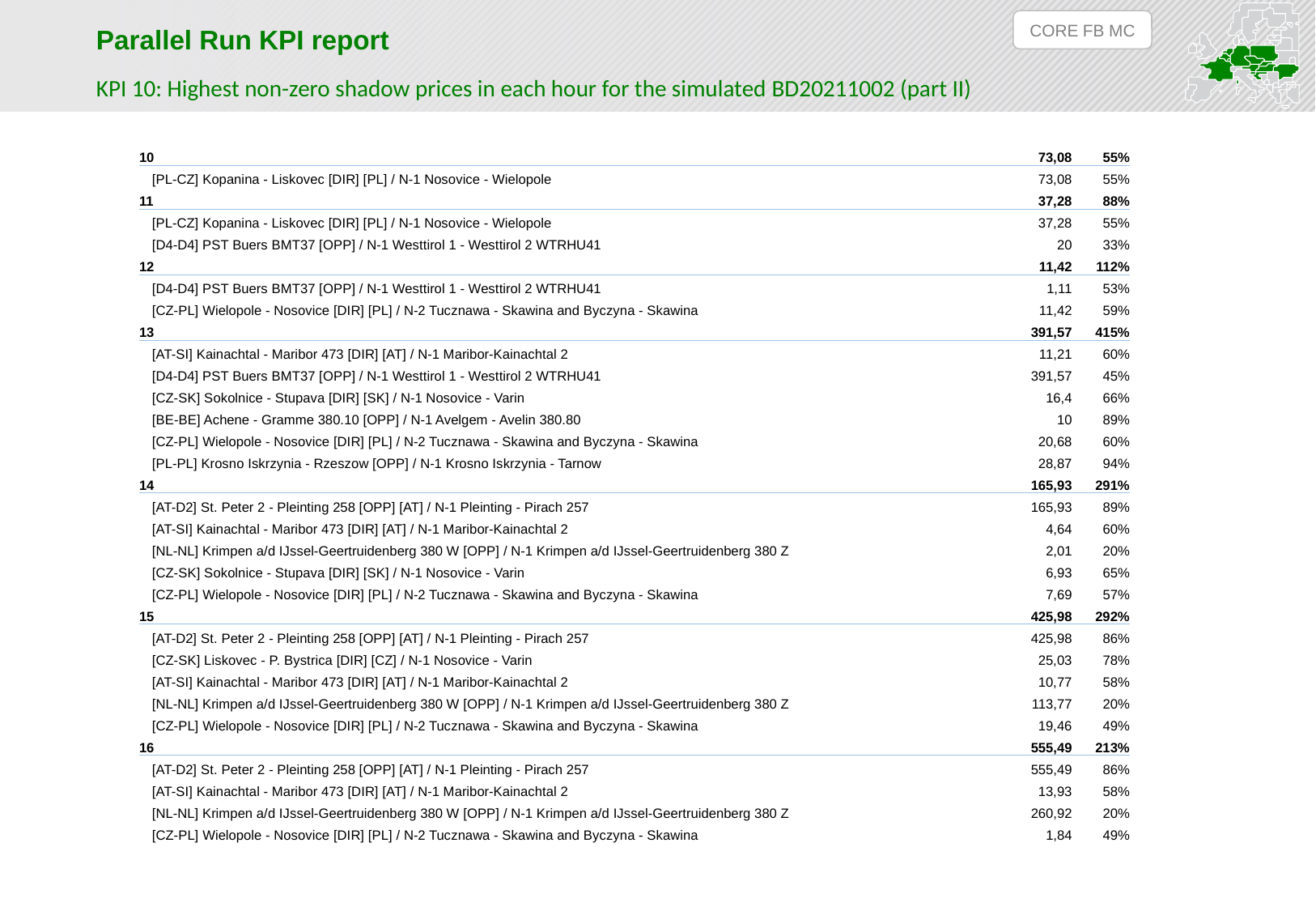

CORE FB MC
Parallel Run KPI report
KPI 10: Highest non-zero shadow prices in each hour for the simulated BD20211002 (part II)
| 10 | 73,08 | 55% |
| --- | --- | --- |
| [PL-CZ] Kopanina - Liskovec [DIR] [PL] / N-1 Nosovice - Wielopole | 73,08 | 55% |
| 11 | 37,28 | 88% |
| [PL-CZ] Kopanina - Liskovec [DIR] [PL] / N-1 Nosovice - Wielopole | 37,28 | 55% |
| [D4-D4] PST Buers BMT37 [OPP] / N-1 Westtirol 1 - Westtirol 2 WTRHU41 | 20 | 33% |
| 12 | 11,42 | 112% |
| [D4-D4] PST Buers BMT37 [OPP] / N-1 Westtirol 1 - Westtirol 2 WTRHU41 | 1,11 | 53% |
| [CZ-PL] Wielopole - Nosovice [DIR] [PL] / N-2 Tucznawa - Skawina and Byczyna - Skawina | 11,42 | 59% |
| 13 | 391,57 | 415% |
| [AT-SI] Kainachtal - Maribor 473 [DIR] [AT] / N-1 Maribor-Kainachtal 2 | 11,21 | 60% |
| [D4-D4] PST Buers BMT37 [OPP] / N-1 Westtirol 1 - Westtirol 2 WTRHU41 | 391,57 | 45% |
| [CZ-SK] Sokolnice - Stupava [DIR] [SK] / N-1 Nosovice - Varin | 16,4 | 66% |
| [BE-BE] Achene - Gramme 380.10 [OPP] / N-1 Avelgem - Avelin 380.80 | 10 | 89% |
| [CZ-PL] Wielopole - Nosovice [DIR] [PL] / N-2 Tucznawa - Skawina and Byczyna - Skawina | 20,68 | 60% |
| [PL-PL] Krosno Iskrzynia - Rzeszow [OPP] / N-1 Krosno Iskrzynia - Tarnow | 28,87 | 94% |
| 14 | 165,93 | 291% |
| [AT-D2] St. Peter 2 - Pleinting 258 [OPP] [AT] / N-1 Pleinting - Pirach 257 | 165,93 | 89% |
| [AT-SI] Kainachtal - Maribor 473 [DIR] [AT] / N-1 Maribor-Kainachtal 2 | 4,64 | 60% |
| [NL-NL] Krimpen a/d IJssel-Geertruidenberg 380 W [OPP] / N-1 Krimpen a/d IJssel-Geertruidenberg 380 Z | 2,01 | 20% |
| [CZ-SK] Sokolnice - Stupava [DIR] [SK] / N-1 Nosovice - Varin | 6,93 | 65% |
| [CZ-PL] Wielopole - Nosovice [DIR] [PL] / N-2 Tucznawa - Skawina and Byczyna - Skawina | 7,69 | 57% |
| 15 | 425,98 | 292% |
| [AT-D2] St. Peter 2 - Pleinting 258 [OPP] [AT] / N-1 Pleinting - Pirach 257 | 425,98 | 86% |
| [CZ-SK] Liskovec - P. Bystrica [DIR] [CZ] / N-1 Nosovice - Varin | 25,03 | 78% |
| [AT-SI] Kainachtal - Maribor 473 [DIR] [AT] / N-1 Maribor-Kainachtal 2 | 10,77 | 58% |
| [NL-NL] Krimpen a/d IJssel-Geertruidenberg 380 W [OPP] / N-1 Krimpen a/d IJssel-Geertruidenberg 380 Z | 113,77 | 20% |
| [CZ-PL] Wielopole - Nosovice [DIR] [PL] / N-2 Tucznawa - Skawina and Byczyna - Skawina | 19,46 | 49% |
| 16 | 555,49 | 213% |
| [AT-D2] St. Peter 2 - Pleinting 258 [OPP] [AT] / N-1 Pleinting - Pirach 257 | 555,49 | 86% |
| [AT-SI] Kainachtal - Maribor 473 [DIR] [AT] / N-1 Maribor-Kainachtal 2 | 13,93 | 58% |
| [NL-NL] Krimpen a/d IJssel-Geertruidenberg 380 W [OPP] / N-1 Krimpen a/d IJssel-Geertruidenberg 380 Z | 260,92 | 20% |
| [CZ-PL] Wielopole - Nosovice [DIR] [PL] / N-2 Tucznawa - Skawina and Byczyna - Skawina | 1,84 | 49% |